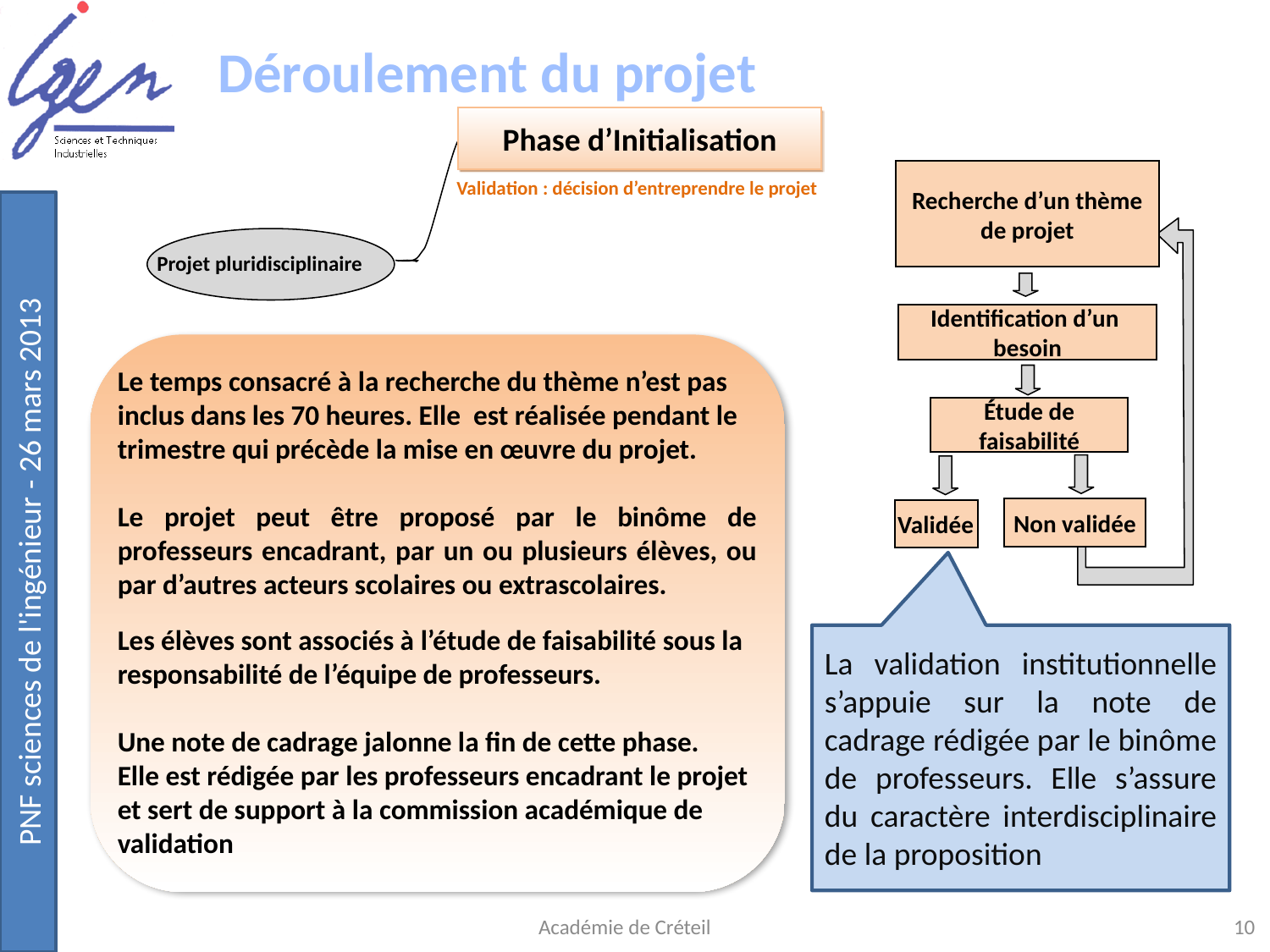

Déroulement du projet
Phase d’Initialisation

Validation : décision d’entreprendre le projet

Projet pluridisciplinaire
Recherche d’un thème de projet

Identification d’un  besoin

Étude de faisabilité

Non validée
Validée

Le temps consacré à la recherche du thème n’est pas inclus dans les 70 heures. Elle  est réalisée pendant le trimestre qui précède la mise en œuvre du projet.

Le projet peut être proposé par le binôme de professeurs encadrant, par un ou plusieurs élèves, ou par d’autres acteurs scolaires ou extrascolaires.

Les élèves sont associés à l’étude de faisabilité sous la responsabilité de l’équipe de professeurs.

Une note de cadrage jalonne la fin de cette phase.
Elle est rédigée par les professeurs encadrant le projet et sert de support à la commission académique de validation

La validation institutionnelle s’appuie sur la note de cadrage rédigée par le binôme de professeurs. Elle s’assure du caractère interdisciplinaire de la proposition
Académie de Créteil
10